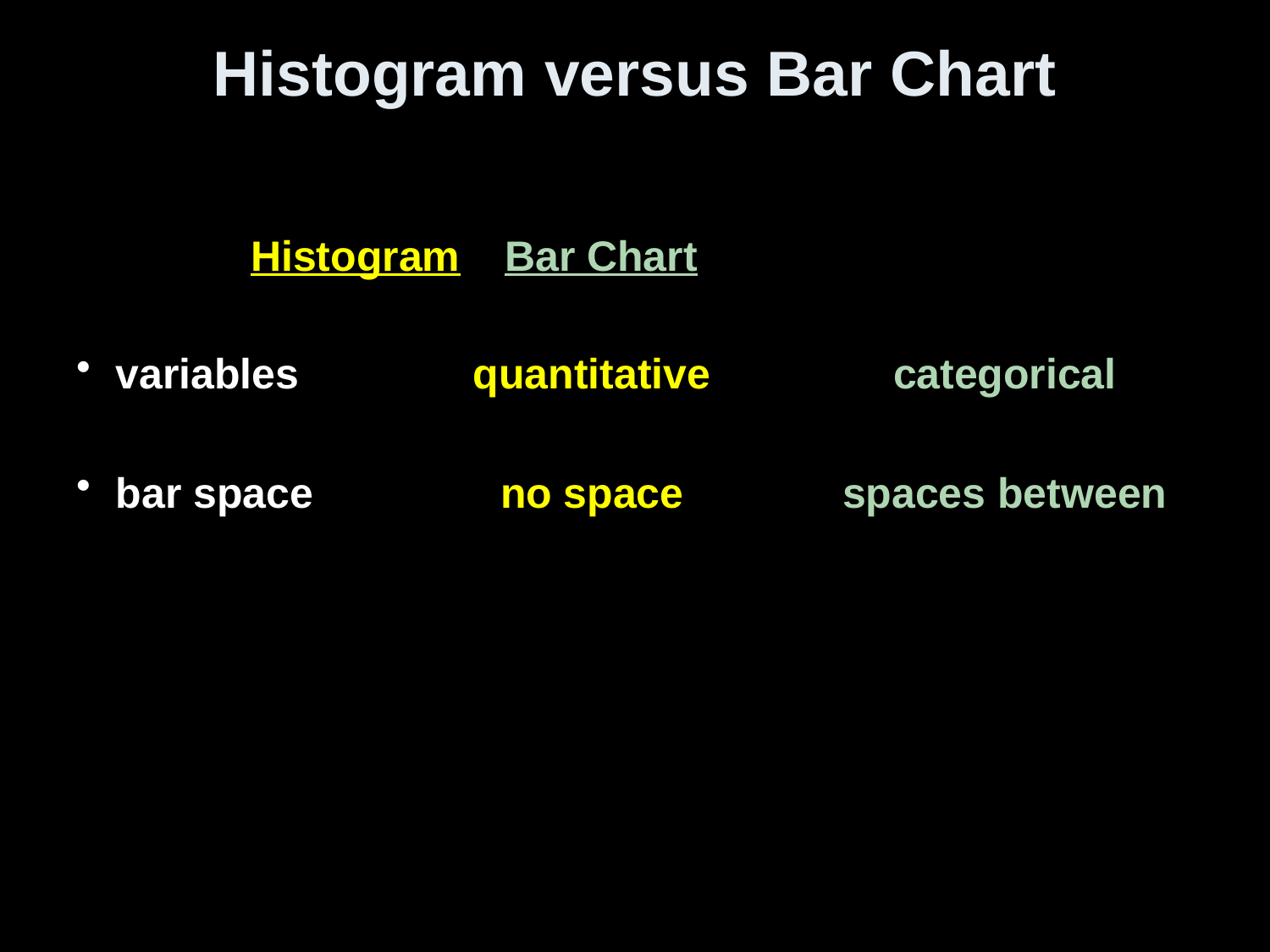

# Histogram versus Bar Chart
		Histogram	Bar Chart

variables	quantitative	categorical

bar space	no space	spaces between